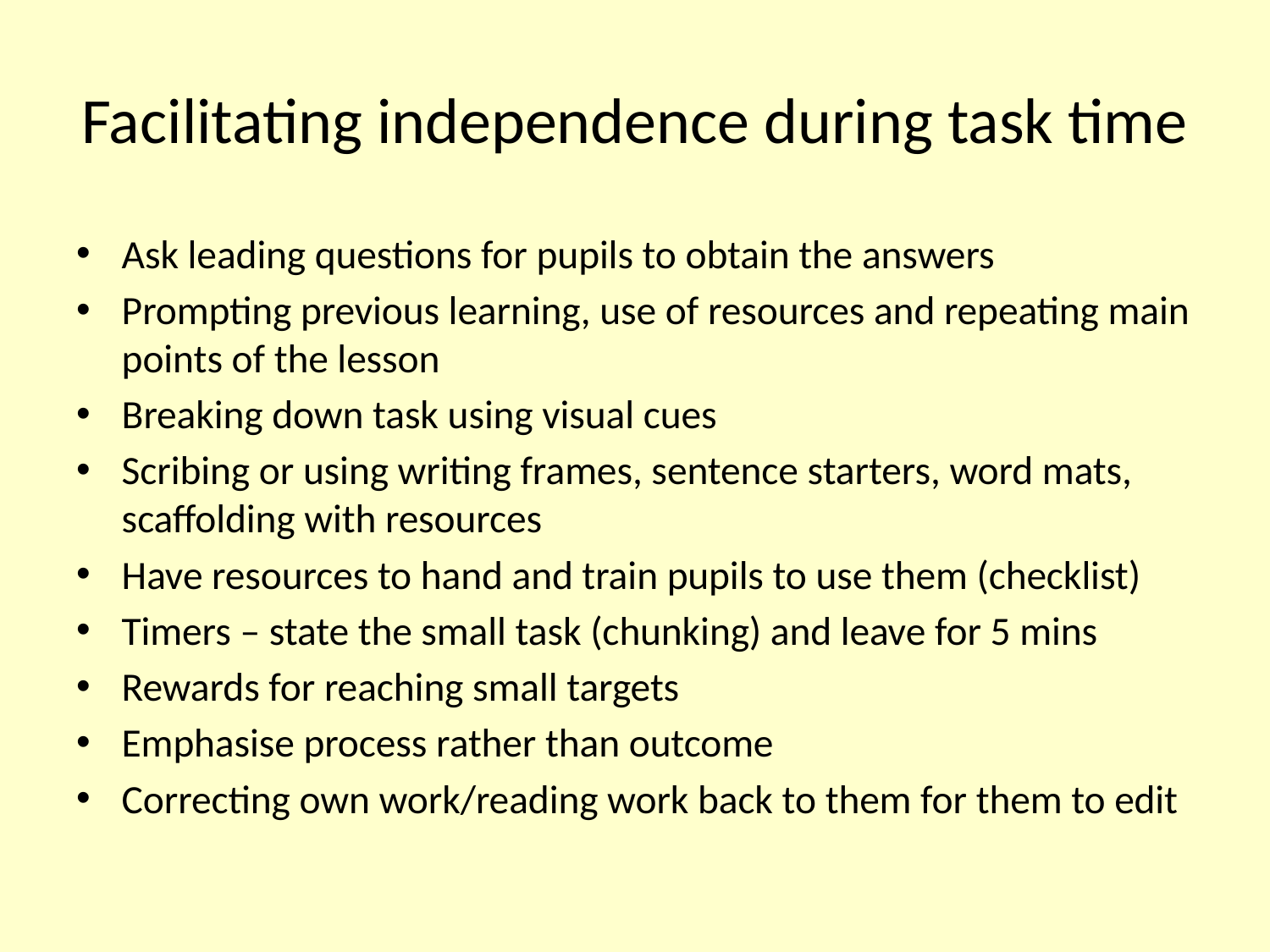

# Facilitating independence during task time
Ask leading questions for pupils to obtain the answers
Prompting previous learning, use of resources and repeating main points of the lesson
Breaking down task using visual cues
Scribing or using writing frames, sentence starters, word mats, scaffolding with resources
Have resources to hand and train pupils to use them (checklist)
Timers – state the small task (chunking) and leave for 5 mins
Rewards for reaching small targets
Emphasise process rather than outcome
Correcting own work/reading work back to them for them to edit